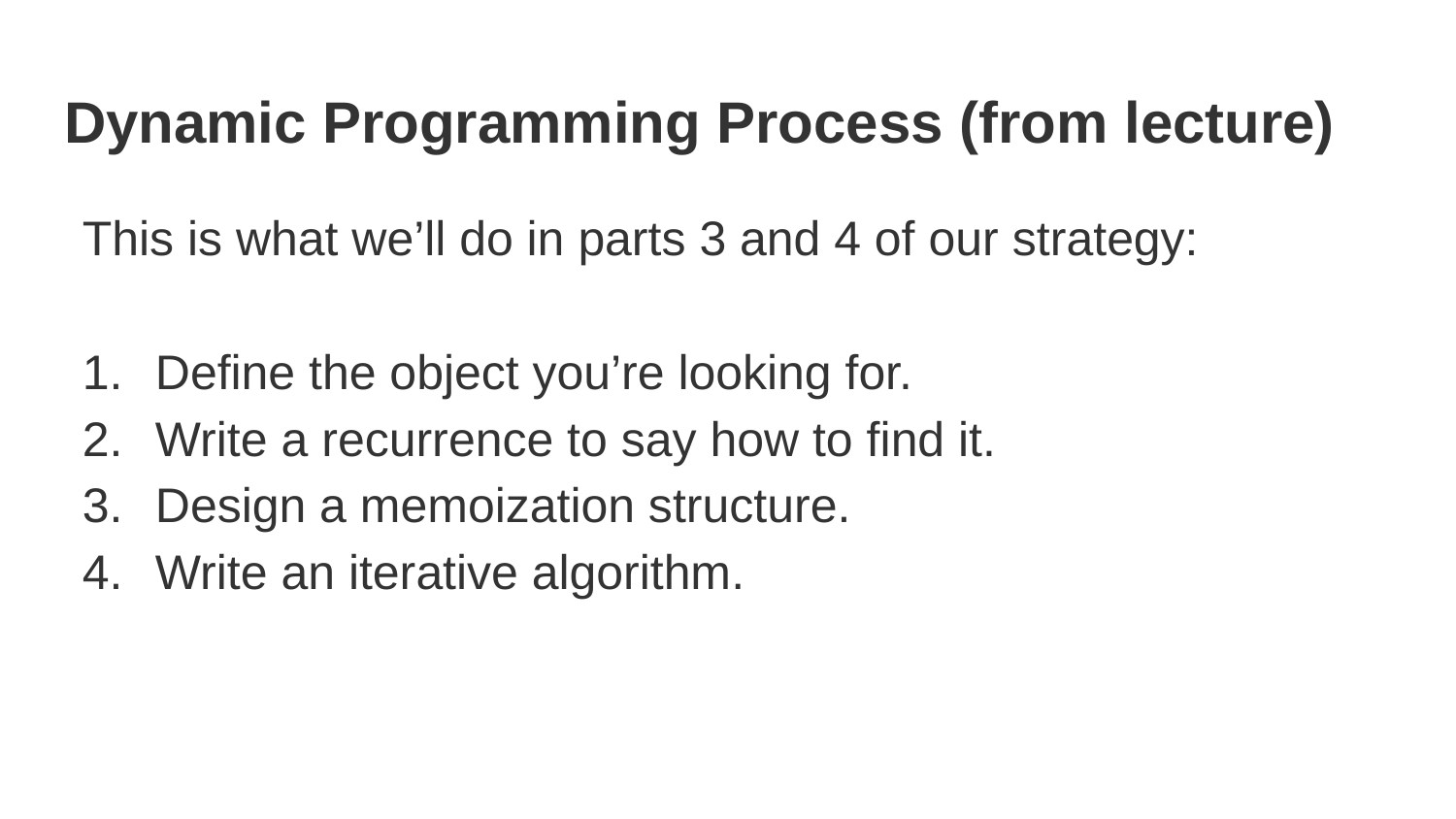

# Dynamic Programming Process (from lecture)
This is what we’ll do in parts 3 and 4 of our strategy:

Define the object you’re looking for.
Write a recurrence to say how to find it.
Design a memoization structure.
Write an iterative algorithm.